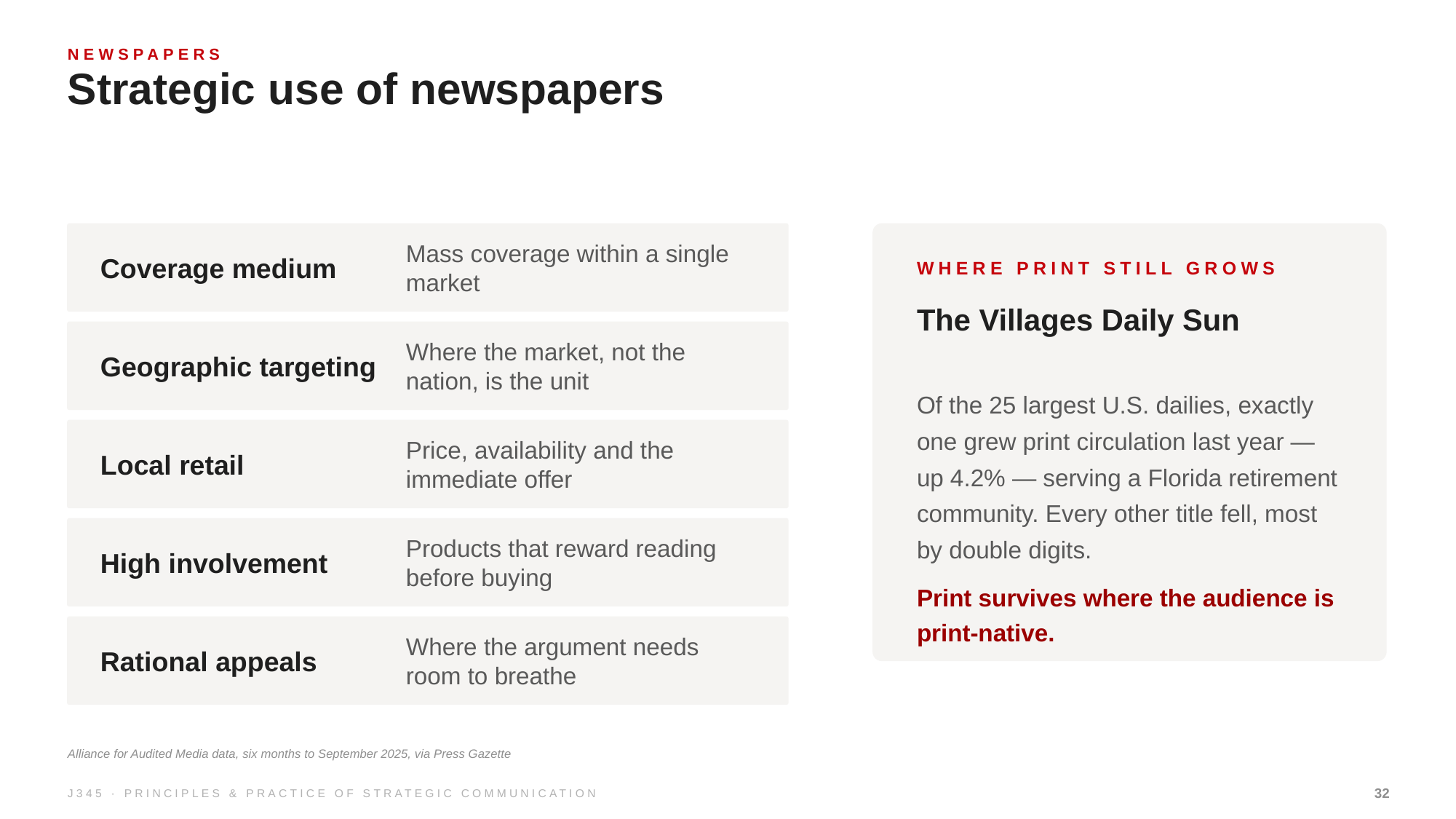

NEWSPAPERS
Strategic use of newspapers

Coverage medium
Mass coverage within a single market

WHERE PRINT STILL GROWS
The Villages Daily Sun

Geographic targeting
Where the market, not the nation, is the unit
Of the 25 largest U.S. dailies, exactly one grew print circulation last year — up 4.2% — serving a Florida retirement community. Every other title fell, most by double digits.
Print survives where the audience is print-native.

Local retail
Price, availability and the immediate offer

High involvement
Products that reward reading before buying

Rational appeals
Where the argument needs room to breathe
Alliance for Audited Media data, six months to September 2025, via Press Gazette
J345 · PRINCIPLES & PRACTICE OF STRATEGIC COMMUNICATION
32